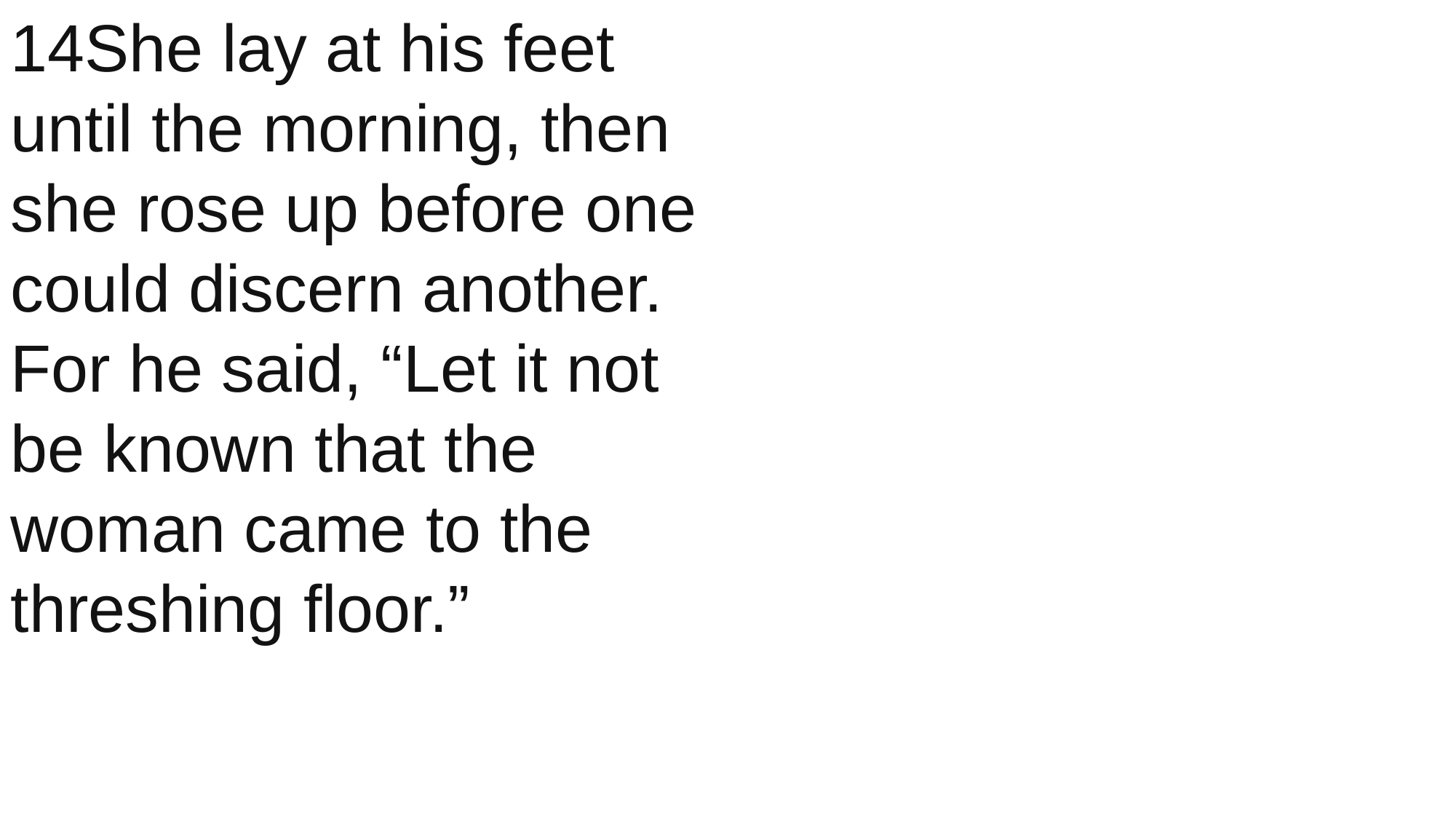

14She lay at his feet until the morning, then she rose up before one could discern another. For he said, “Let it not be known that the woman came to the threshing floor.”